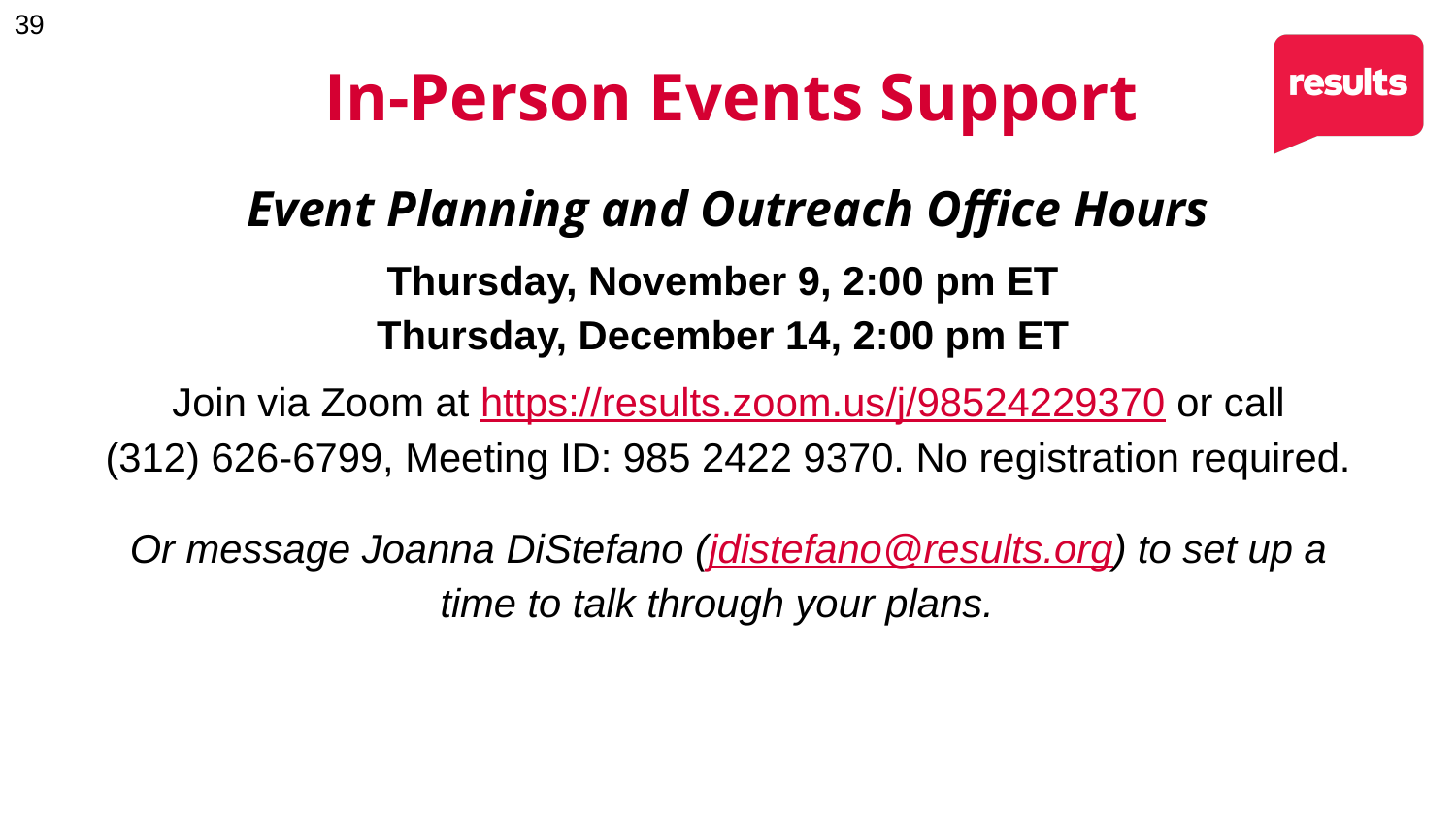

# In-Person Events Support
Event Planning and Outreach Office Hours
Thursday, November 9, 2:00 pm ET
Thursday, December 14, 2:00 pm ET
Join via Zoom at https://results.zoom.us/j/98524229370 or call (312) 626-6799, Meeting ID: 985 2422 9370. No registration required.
Or message Joanna DiStefano (jdistefano@results.org) to set up a time to talk through your plans.